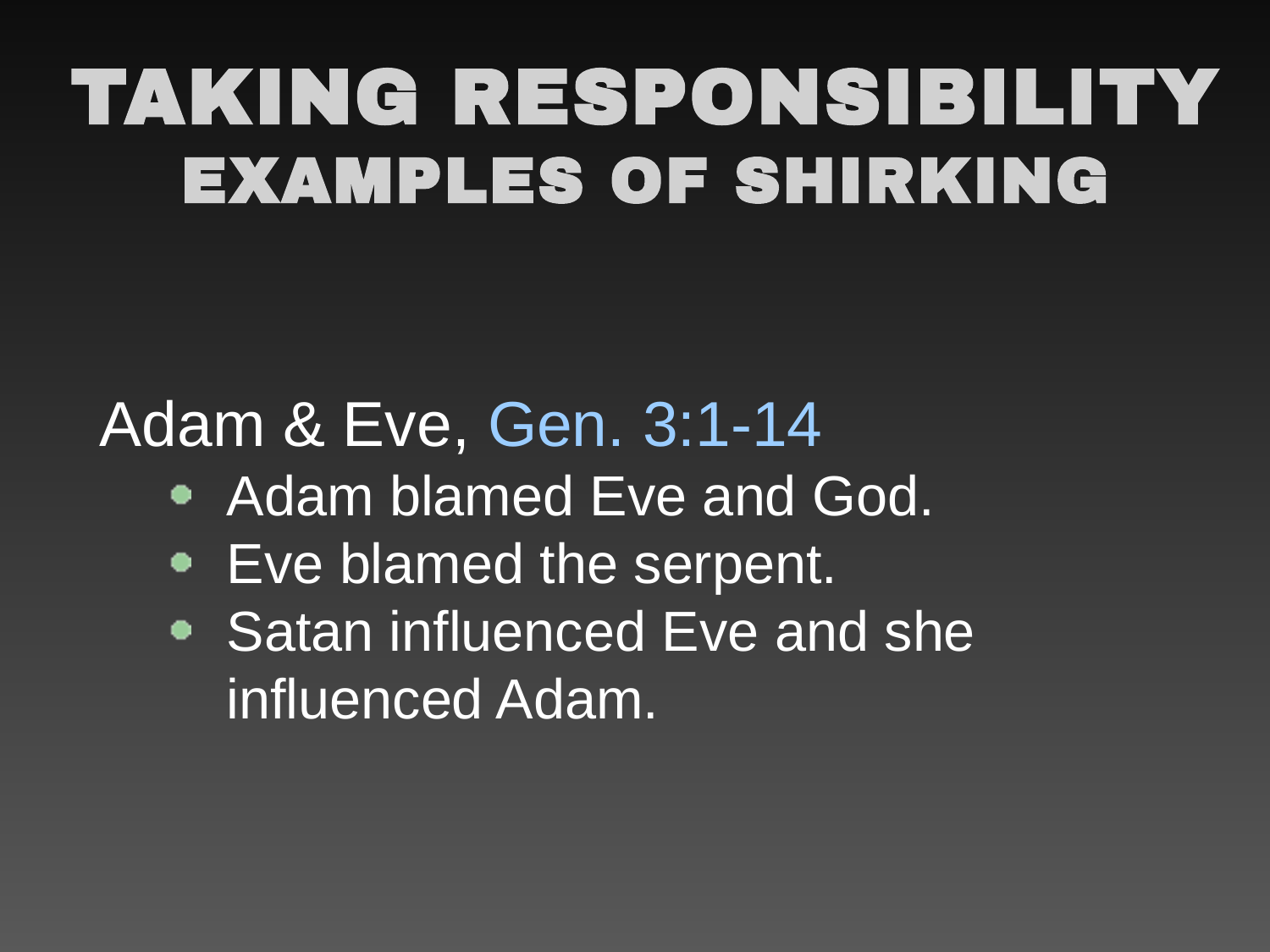

Taking Responsibility
Examples of Shirking
Adam & Eve, Gen. 3:1-14
Adam blamed Eve and God.
Eve blamed the serpent.
Satan influenced Eve and she influenced Adam.